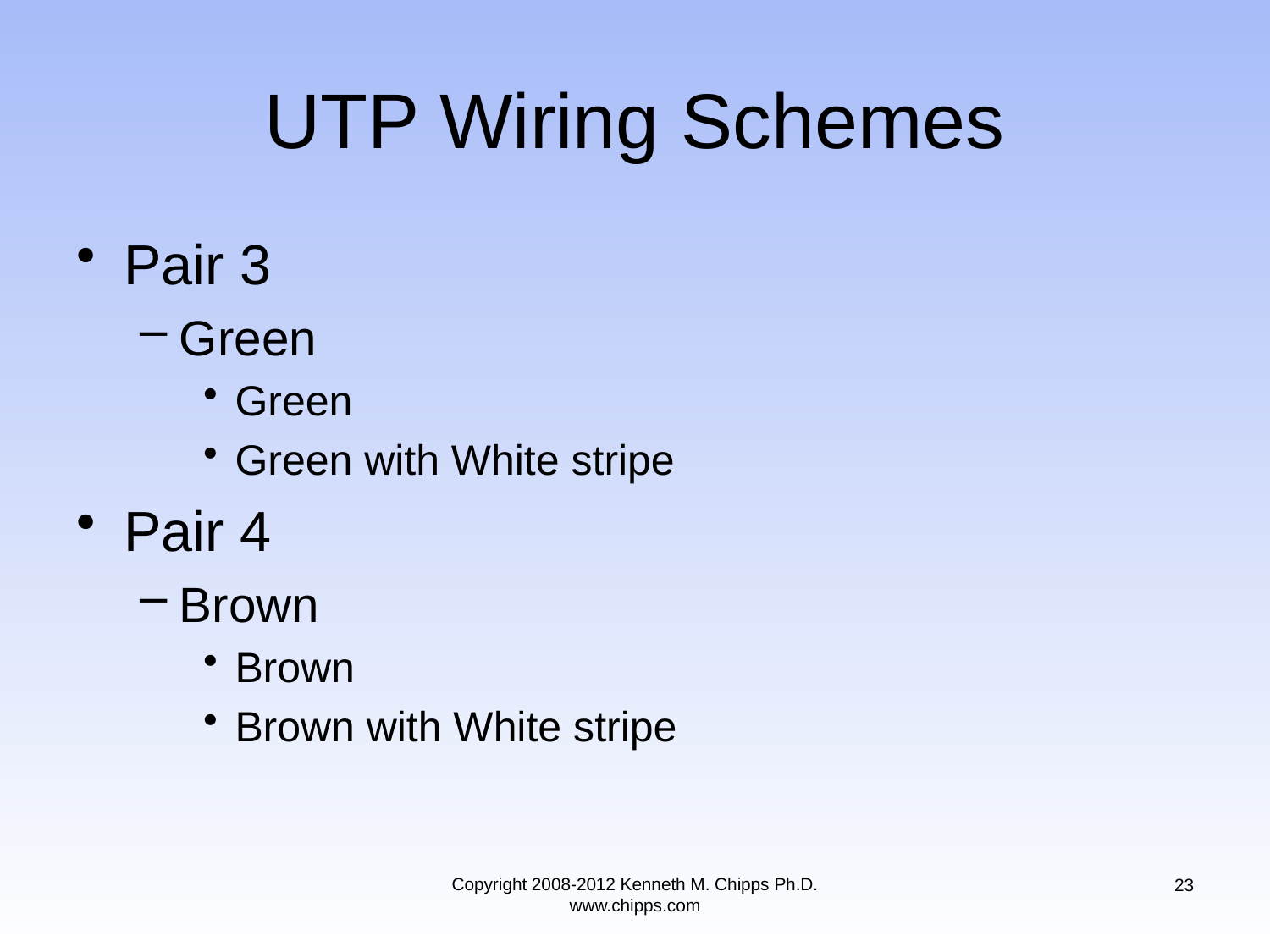

# UTP Wiring Schemes
Pair 3
Green
Green
Green with White stripe
Pair 4
Brown
Brown
Brown with White stripe
Copyright 2008-2012 Kenneth M. Chipps Ph.D. www.chipps.com
23